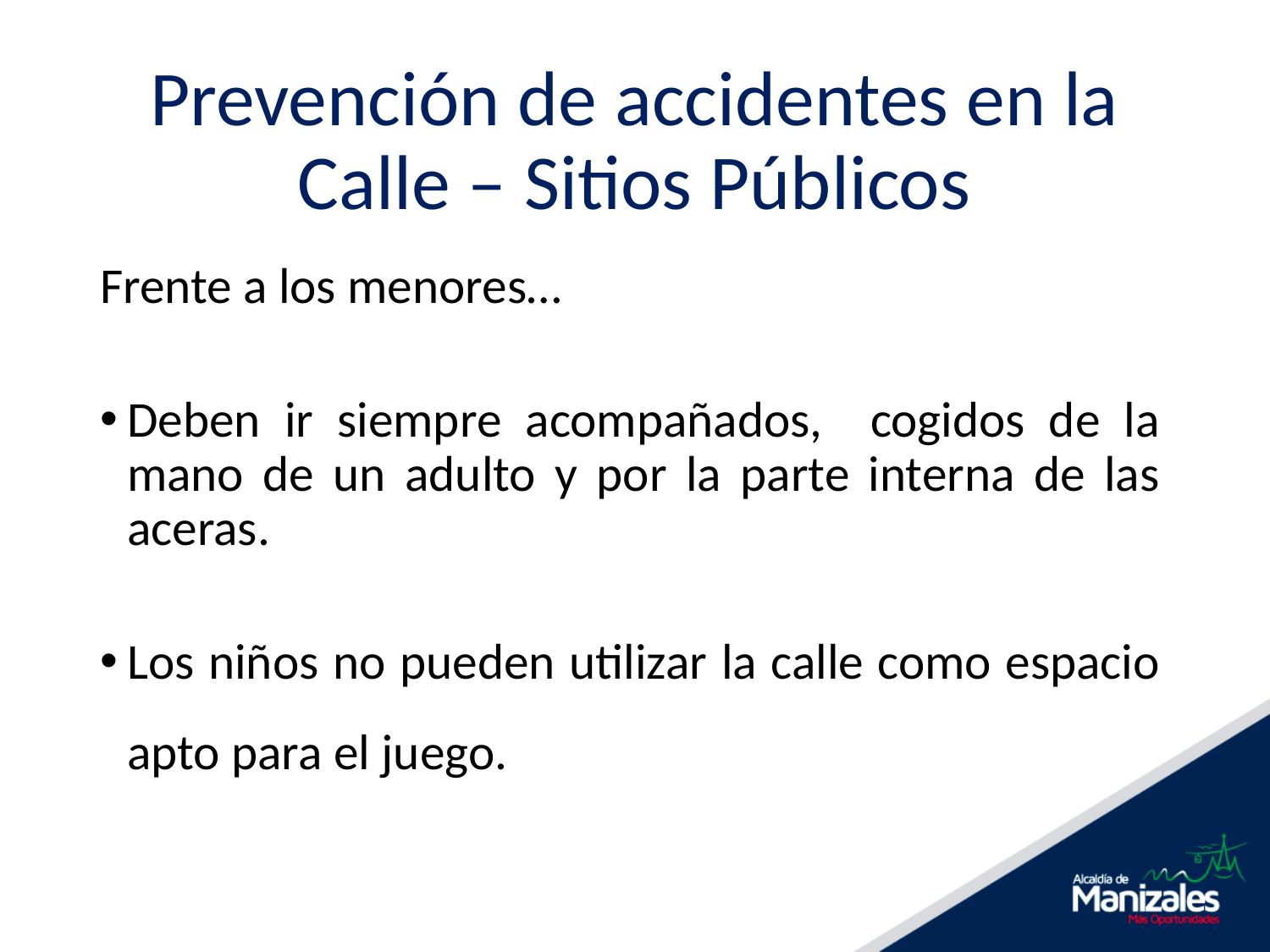

# Prevención de accidentes en la Calle – Sitios Públicos
Frente a los menores…

Deben ir siempre acompañados,  cogidos de la mano de un adulto y por la parte interna de las aceras.

Los niños no pueden utilizar la calle como espacio apto para el juego.